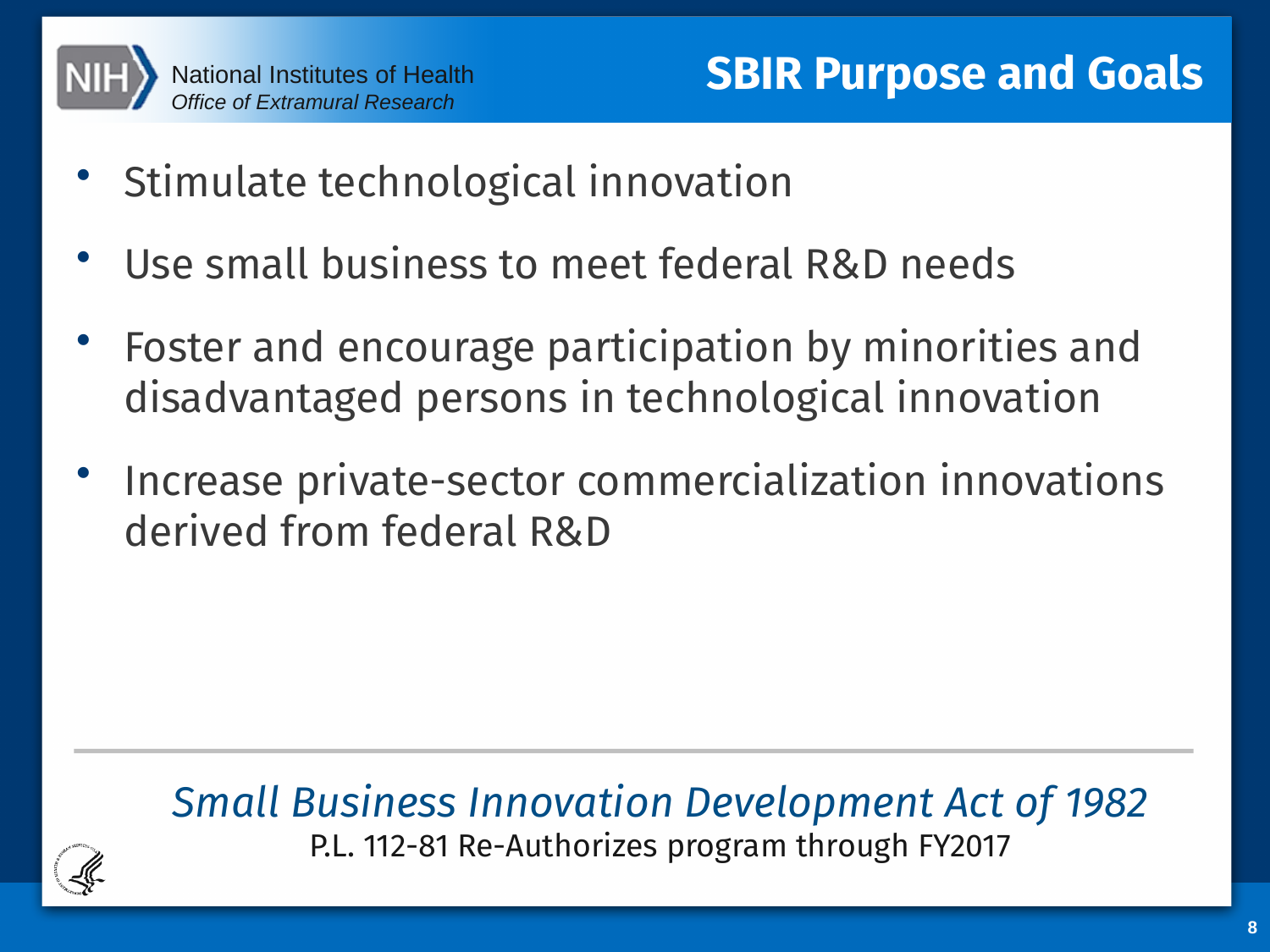

# SBIR Purpose and Goals
Stimulate technological innovation
Use small business to meet federal R&D needs
Foster and encourage participation by minorities and disadvantaged persons in technological innovation
Increase private-sector commercialization innovations derived from federal R&D

Small Business Innovation Development Act of 1982
P.L. 112-81 Re-Authorizes program through FY2017
8